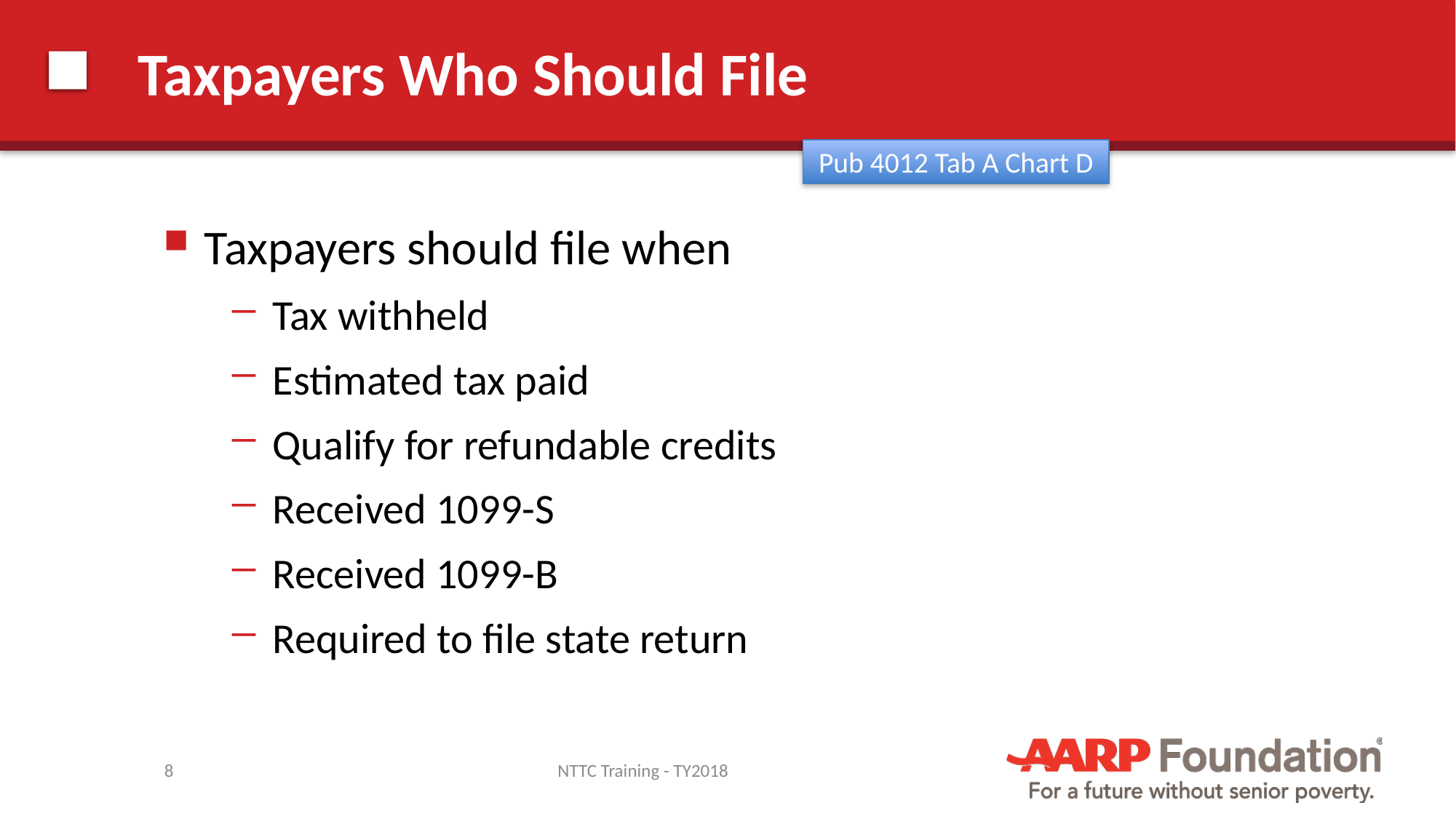

# Taxpayers Who Should File
Pub 4012 Tab A Chart D
Taxpayers should file when
Tax withheld
Estimated tax paid
Qualify for refundable credits
Received 1099-S
Received 1099-B
Required to file state return

8
NTTC Training - TY2018